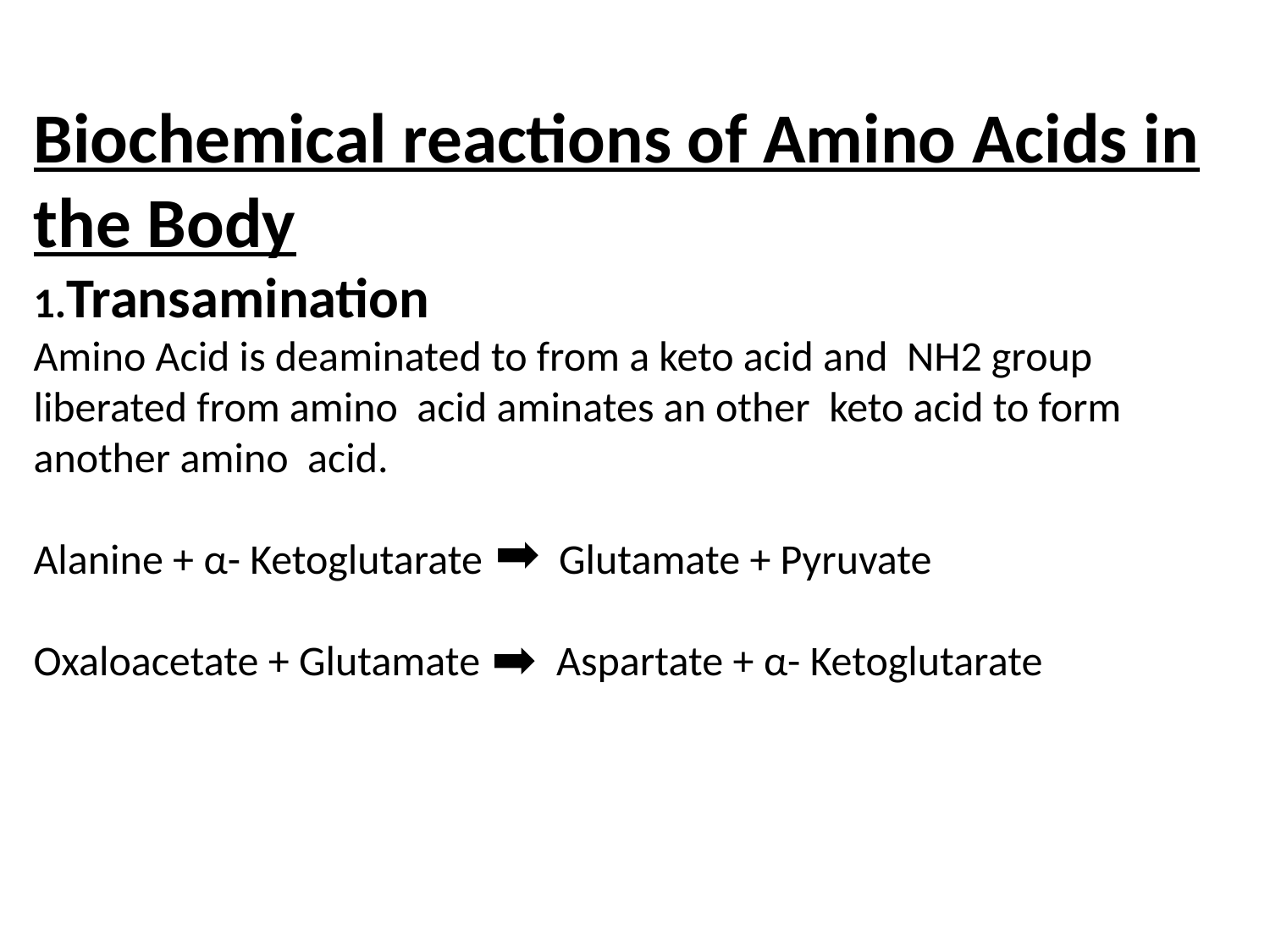

Biochemical reactions of Amino Acids in the Body
1.Transamination
Amino Acid is deaminated to from a keto acid and  NH2 group liberated from amino  acid aminates an other  keto acid to form another amino  acid.

Alanine + α- Ketoglutarate        Glutamate + Pyruvate

Oxaloacetate + Glutamate        Aspartate + α- Ketoglutarate